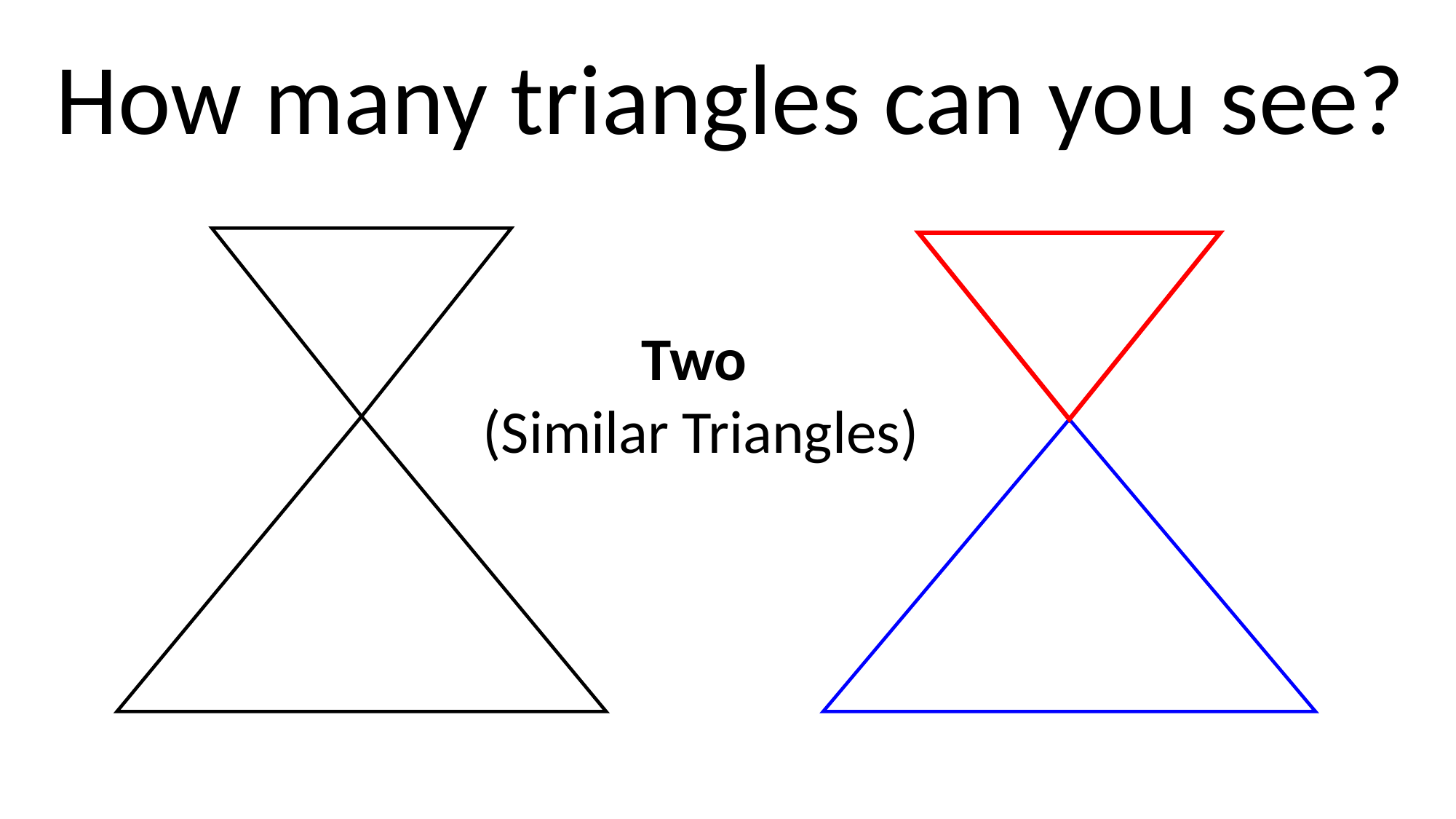

How many triangles can you see?

Two
(Similar Triangles)